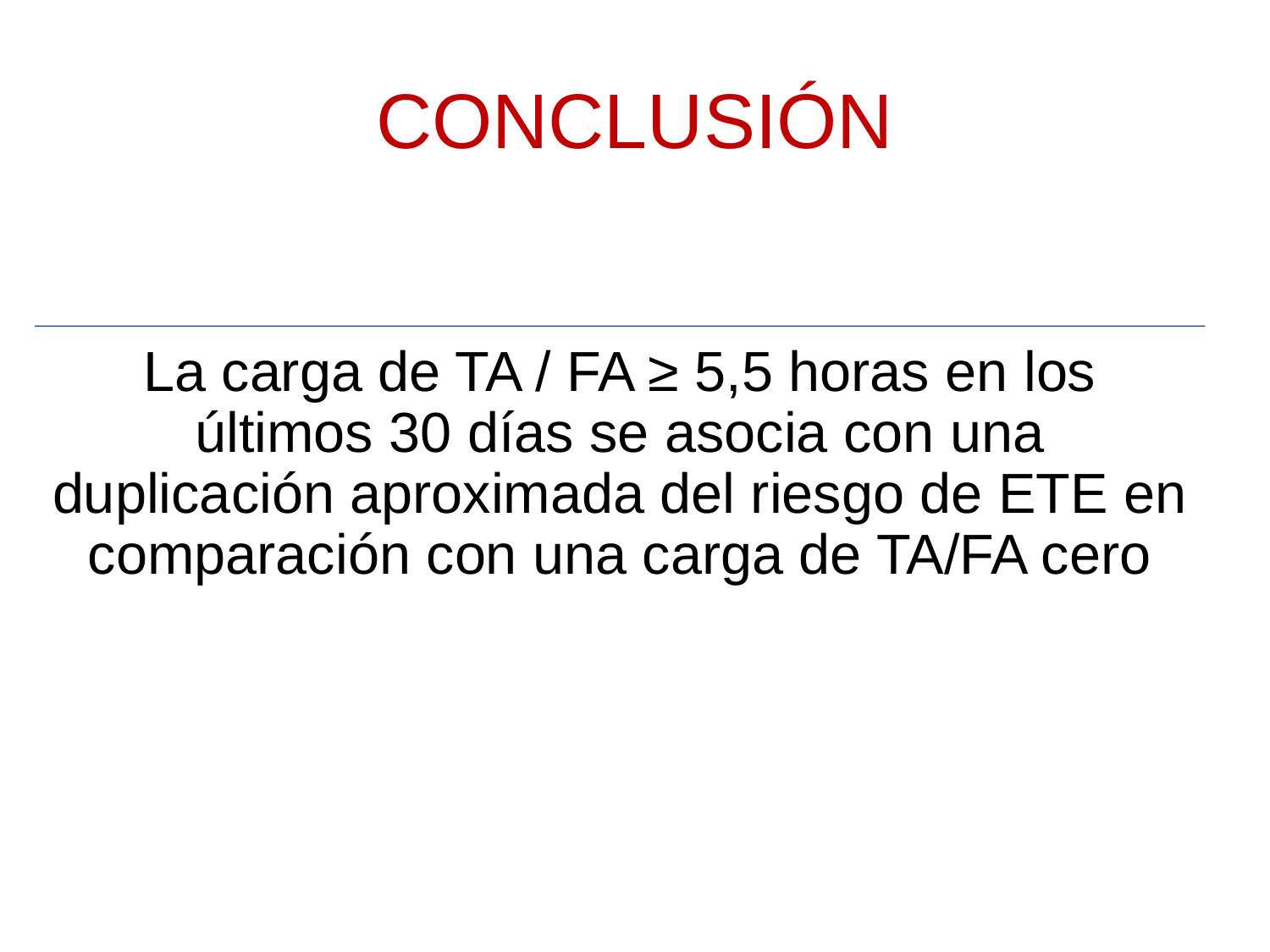

# CONCLUSIÓN
La carga de TA / FA ≥ 5,5 horas en los últimos 30 días se asocia con una duplicación aproximada del riesgo de ETE en comparación con una carga de TA/FA cero